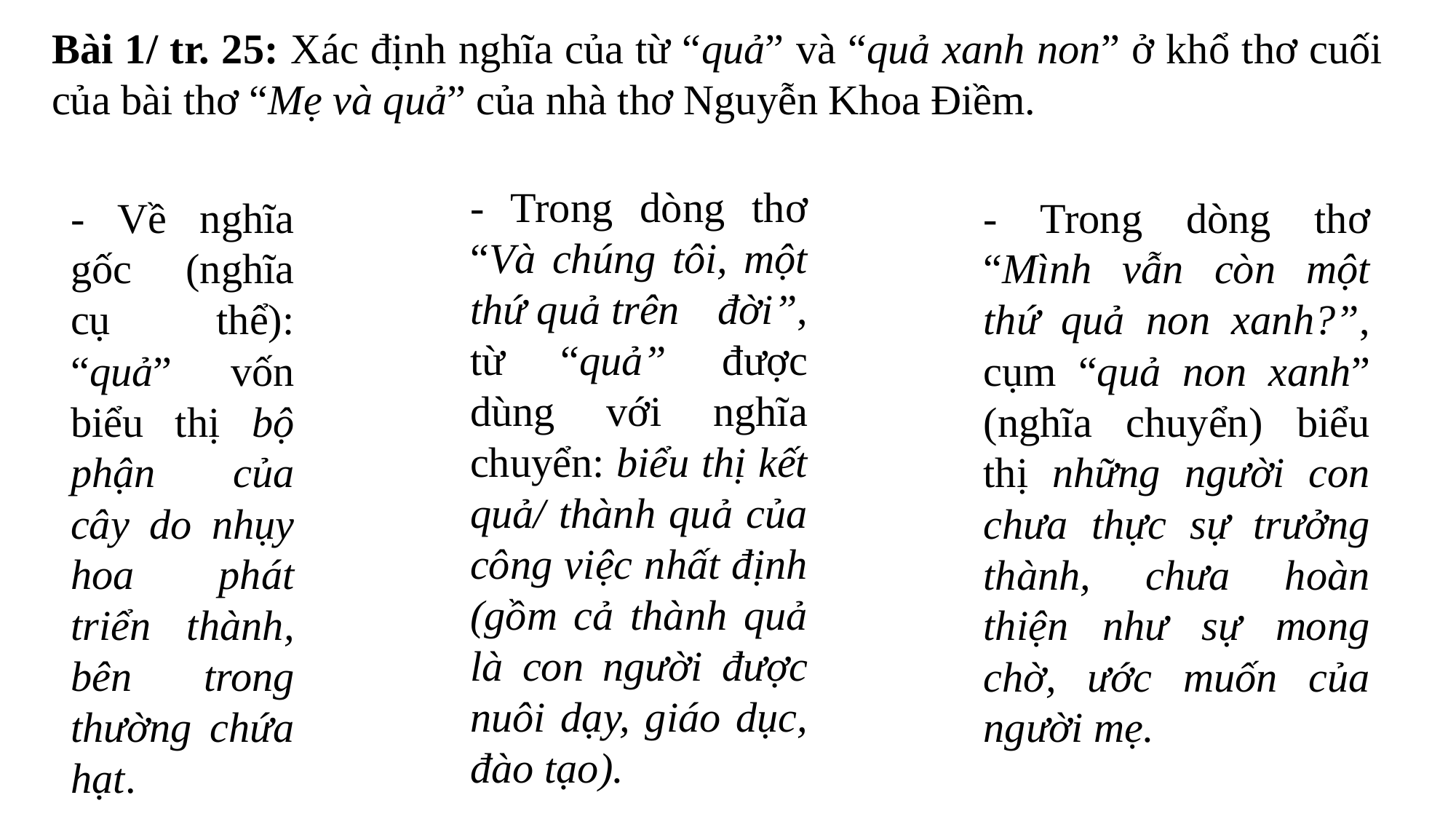

Bài 1/ tr. 25: Xác định nghĩa của từ “quả” và “quả xanh non” ở khổ thơ cuối của bài thơ “Mẹ và quả” của nhà thơ Nguyễn Khoa Điềm.
- Trong dòng thơ “Và chúng tôi, một thứ quả trên đời”, từ “quả” được dùng với nghĩa chuyển: biểu thị kết quả/ thành quả của công việc nhất định (gồm cả thành quả là con người được nuôi dạy, giáo dục, đào tạo).
- Về nghĩa gốc (nghĩa cụ thể): “quả” vốn biểu thị bộ phận của cây do nhụy hoa phát triển thành, bên trong thường chứa hạt.
- Trong dòng thơ “Mình vẫn còn một thứ quả non xanh?”, cụm “quả non xanh” (nghĩa chuyển) biểu thị những người con chưa thực sự trưởng thành, chưa hoàn thiện như sự mong chờ, ước muốn của người mẹ.